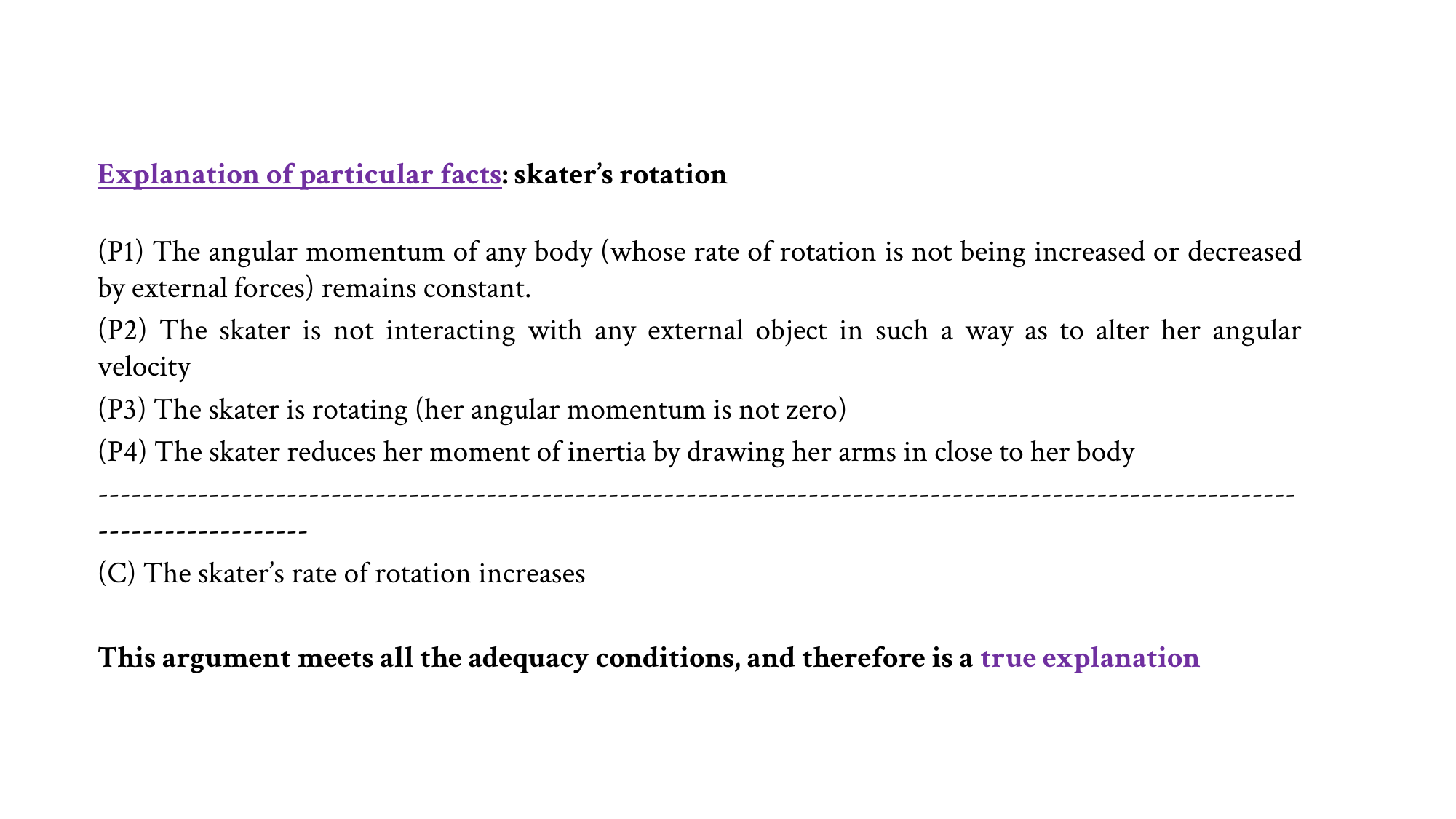

Explanation of particular facts: skater’s rotation
(P1) The angular momentum of any body (whose rate of rotation is not being increased or decreased by external forces) remains constant.
(P2) The skater is not interacting with any external object in such a way as to alter her angular velocity
(P3) The skater is rotating (her angular momentum is not zero)
(P4) The skater reduces her moment of inertia by drawing her arms in close to her body
-------------------------------------------------------------------------------------------------------------------------------
(C) The skater’s rate of rotation increases

This argument meets all the adequacy conditions, and therefore is a true explanation